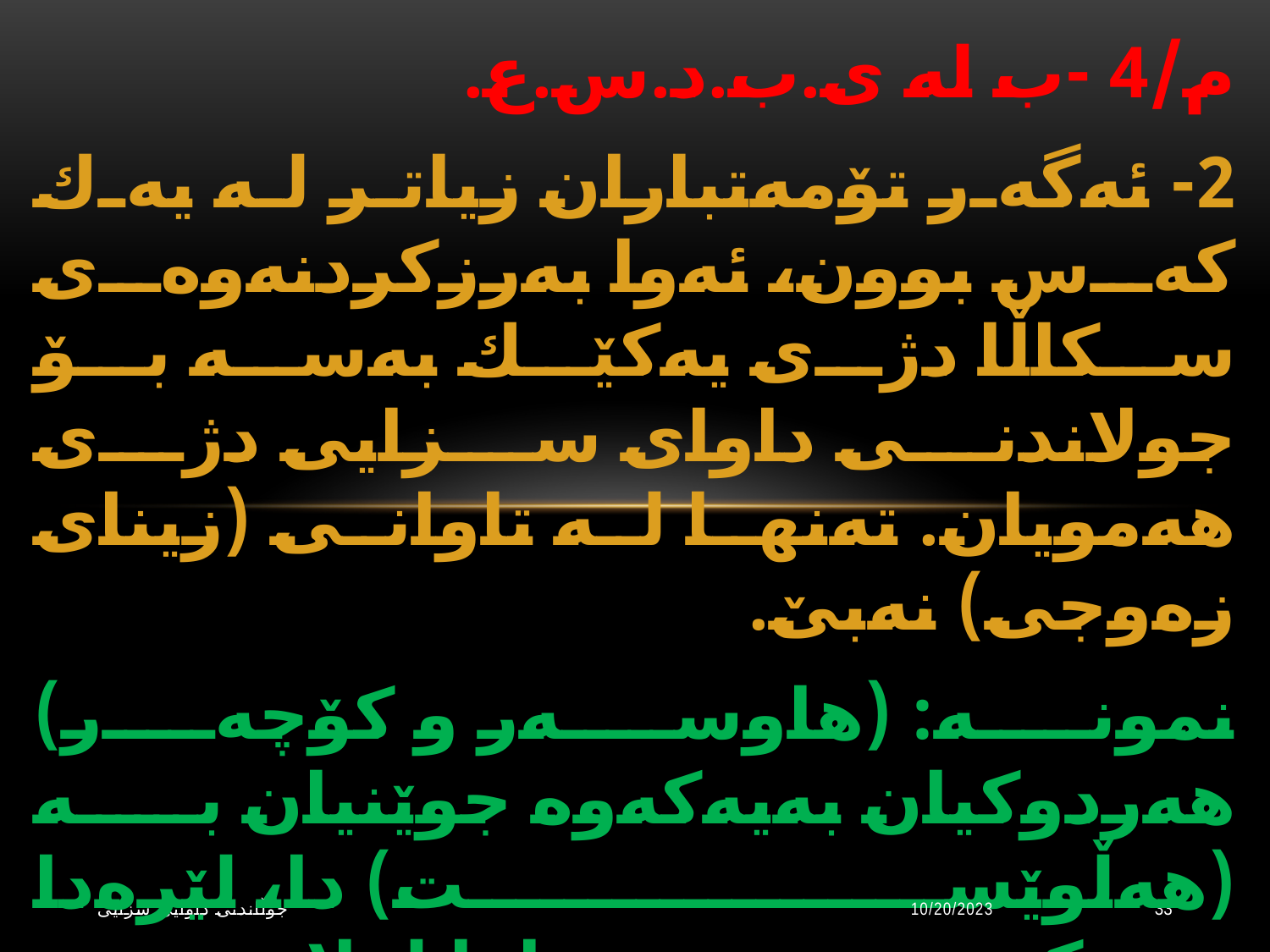

م/4 -ب لە ی.ب.د.س.ع.
2- ئەگەر تۆمەتباران زیاتر لە یەك كەس بوون، ئەوا بەرزكردنەوەی سكاڵا دژی یەكێك بەسە بۆ جولاندنی داوای سزایی دژی هەمویان. تەنها لە تاوانی (زینای زەوجی) نەبێ.
نمونە: (هاوسەر و كۆچەر) هەردوكیان بەیەكەوە جوێنیان بە (هەڵوێست) دا، لێرەدا بەرزكردنەوەی داوا لەلایەن (هەڵوێست) دژی هەریەك لە (هاوسەر) یان (كۆچەر) بەسسە بۆ  جولاندنی داوای جەزائی لە دژ هەردوكیان.

جوڵاندنى داوایی سزایی
10/20/2023
33